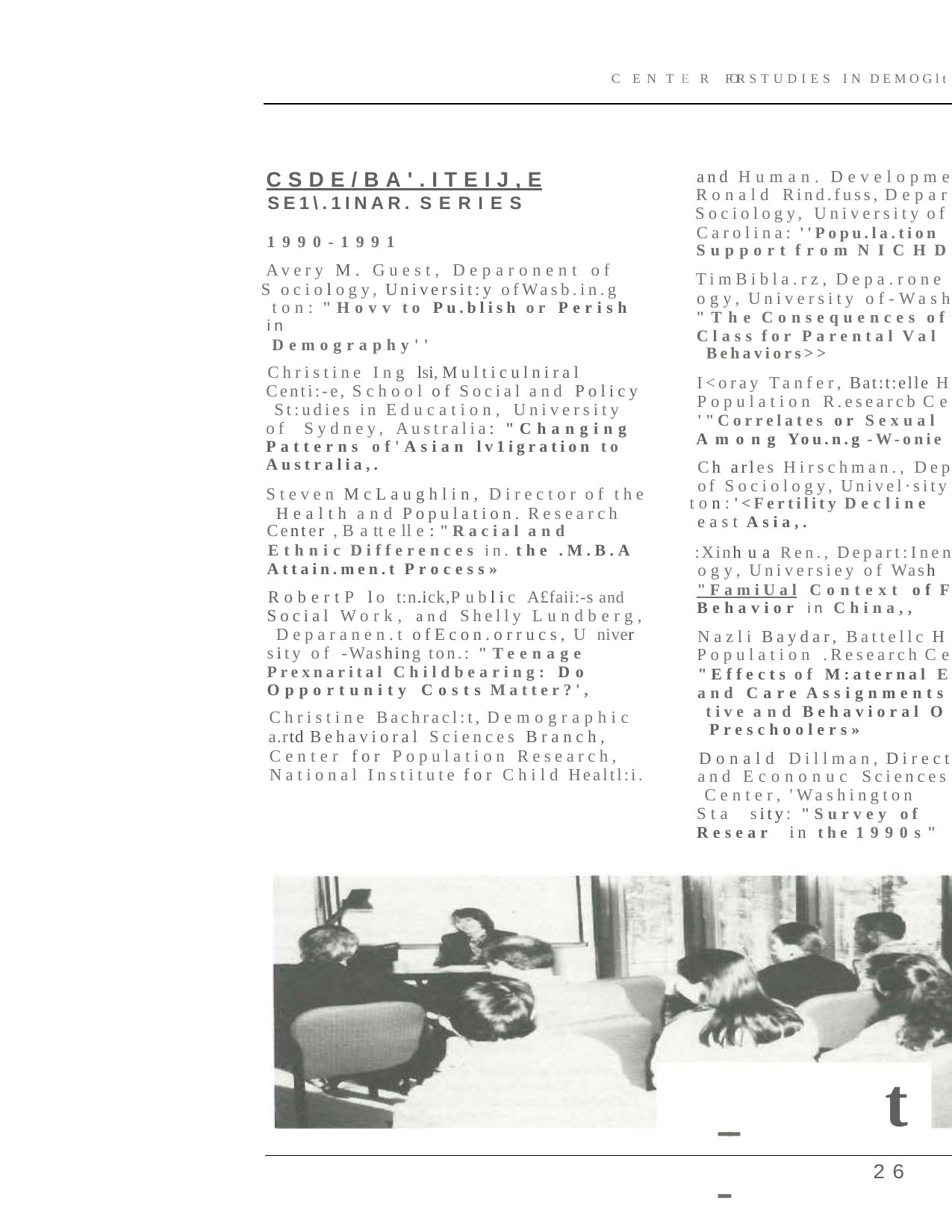

C                 E       N                   T        E         R                   FOR	STUDIES IN DEMOGlt

and Human. Developme
CSDE/BA'.ITEIJ,E
SE1\.1INAR. SERIES
Ronald Rind.fuss, Depar
Sociology, University of
Carolina: ''Popu.la.tion
1990-1991
Avery M. Guest, Deparonent of  S ociology, Universit:y ofWasb.in.g­
ton: "Hovv to Pu.blish or Perish in
Demography''
Christine Ing lsi, Multiculniral  Centi:-e, School of Social and Policy  St:udies in Education, University of  Sydney, Australia: "Changing  Patterns of'Asian lv1igration to  Australia,.
Steven McLaughlin, Director of the  Health and Population. Research
Center , B a tt e ll e : "Racial and
Ethnic Differences in. the .M.B.A­  Attain.men.t Process»
RobertP lo t:n.ick,P ublic A£faii:-s and  Social Work, and Shelly Lundberg,  Deparanen.t ofEcon.orrucs, U niver ­  sity of -Washing ton.: "Teenage  Prexnarital Childbearing: Do  Opportunity Costs Matter?',
Christine Bachracl:t, Demographic
a.rtd Behavioral Sciences Branch,  Center for Population Research,  National Institute for Child Healtl:i.
Support from NICHD
TimBibla.rz, Depa.rone
ogy, University of-Wash
"The Consequences of
Class for Parental Val  Behaviors>>
I<oray Tanfer, Bat:t:elle H
Population R.esearcb Ce
'"Correlates or Sexual  Among You.n.g -W-onie
Ch arles Hirschman., Dep
of Sociology, Univel·sity
t o n : '<Fertility Decline
east Asia,.
:Xinh ua Ren., Depart:Inen
ogy, Universiey of Wash
"FamiUal Context of F
Behavior in China,,
Nazli Baydar, Battellc H
Population .Research Ce
"Effects of M:aternal E
and Care Assignments  tive and Behavioral O  Preschoolers»
Donald Dillman, Direct
and Econonuc Sciences  Center, 'Washington Sta  sity: "Survey of Resear  in the 1990s"

t
---

26